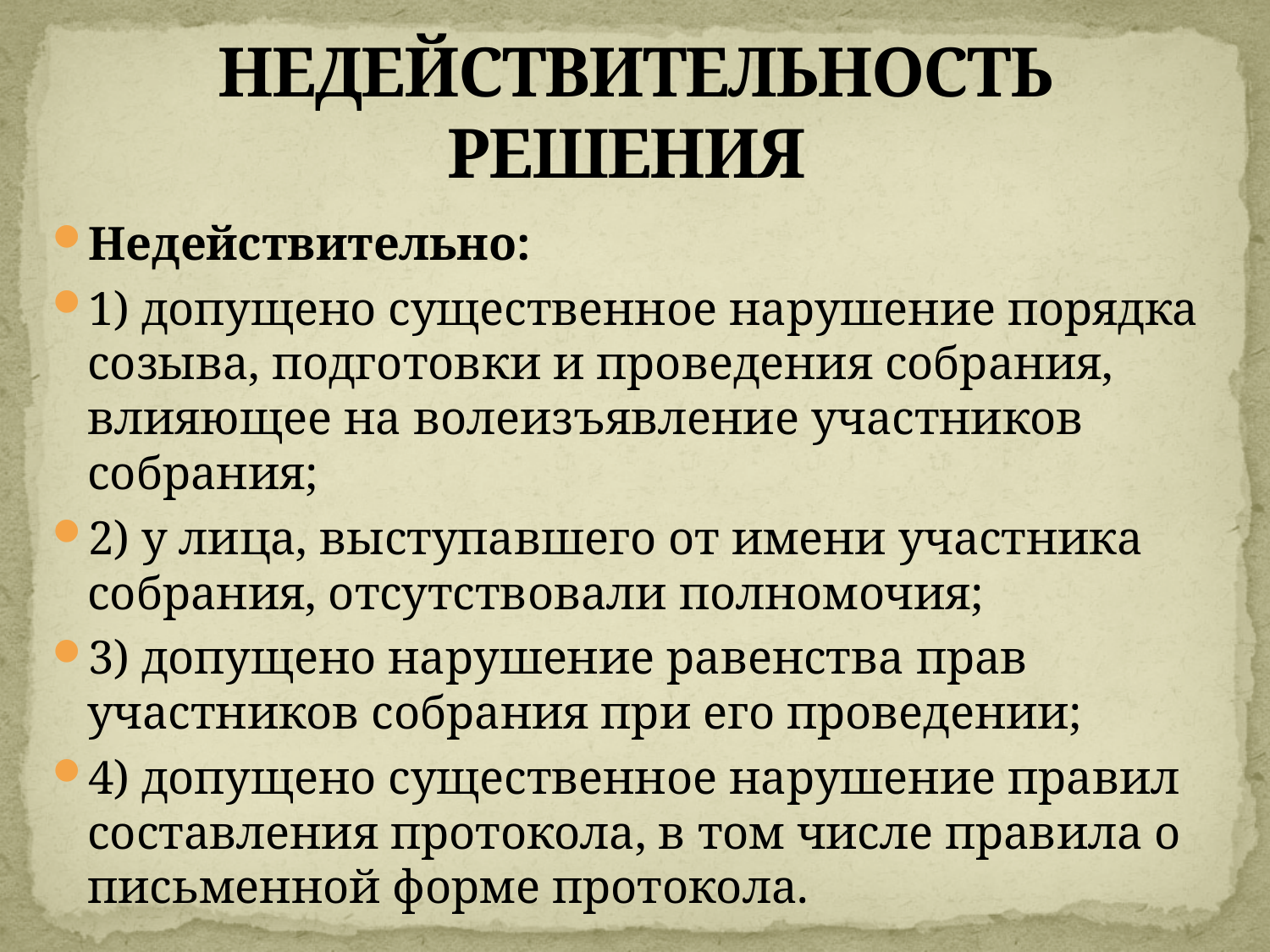

# НЕДЕЙСТВИТЕЛЬНОСТЬ РЕШЕНИЯ
Недействительно:
1) допущено существенное нарушение порядка созыва, подготовки и проведения собрания, влияющее на волеизъявление участников собрания;
2) у лица, выступавшего от имени участника собрания, отсутствовали полномочия;
3) допущено нарушение равенства прав участников собрания при его проведении;
4) допущено существенное нарушение правил составления протокола, в том числе правила о письменной форме протокола.